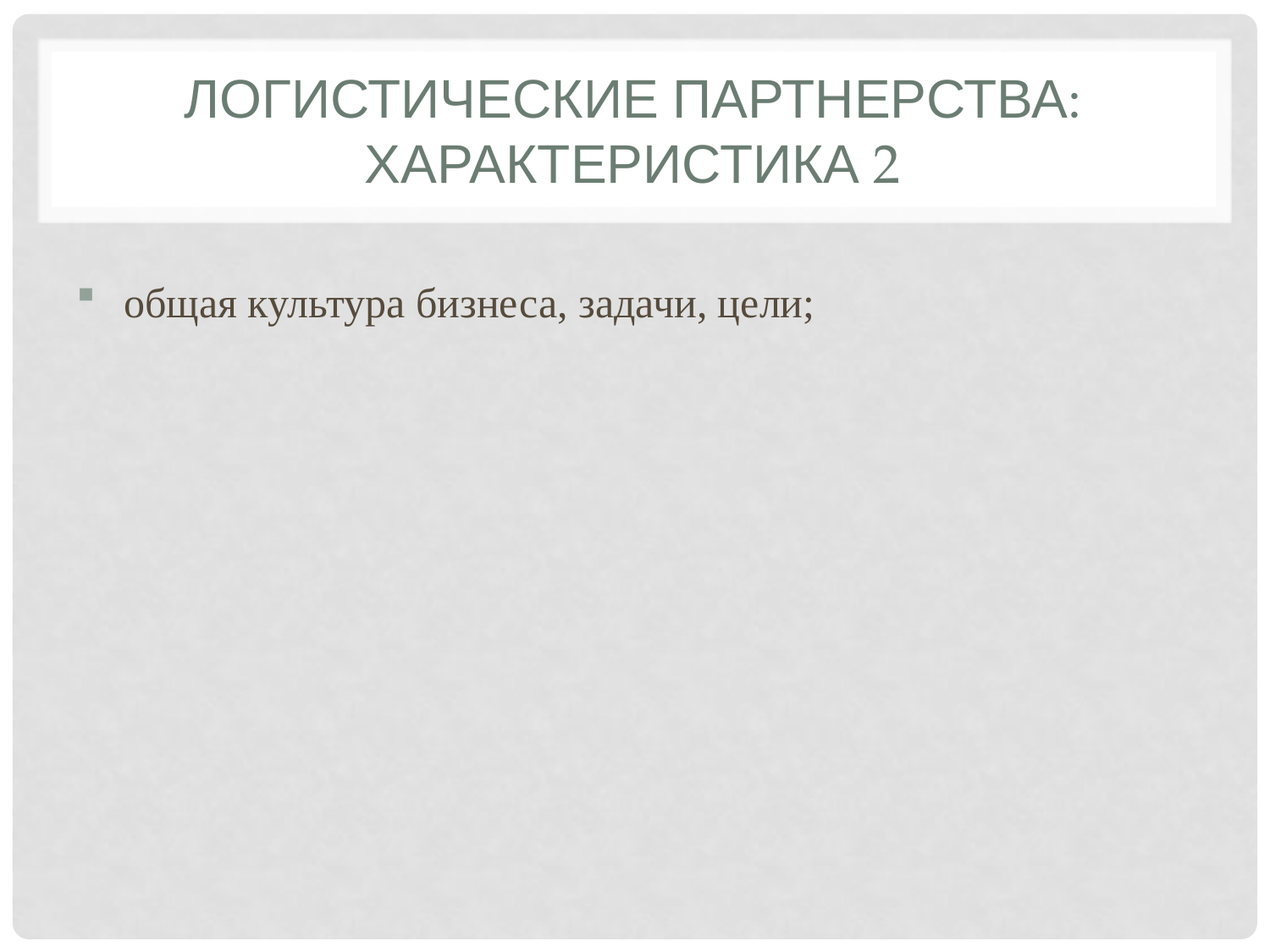

# Логистические партнерства: характеристика 2
общая культура бизнеса, задачи, цели;